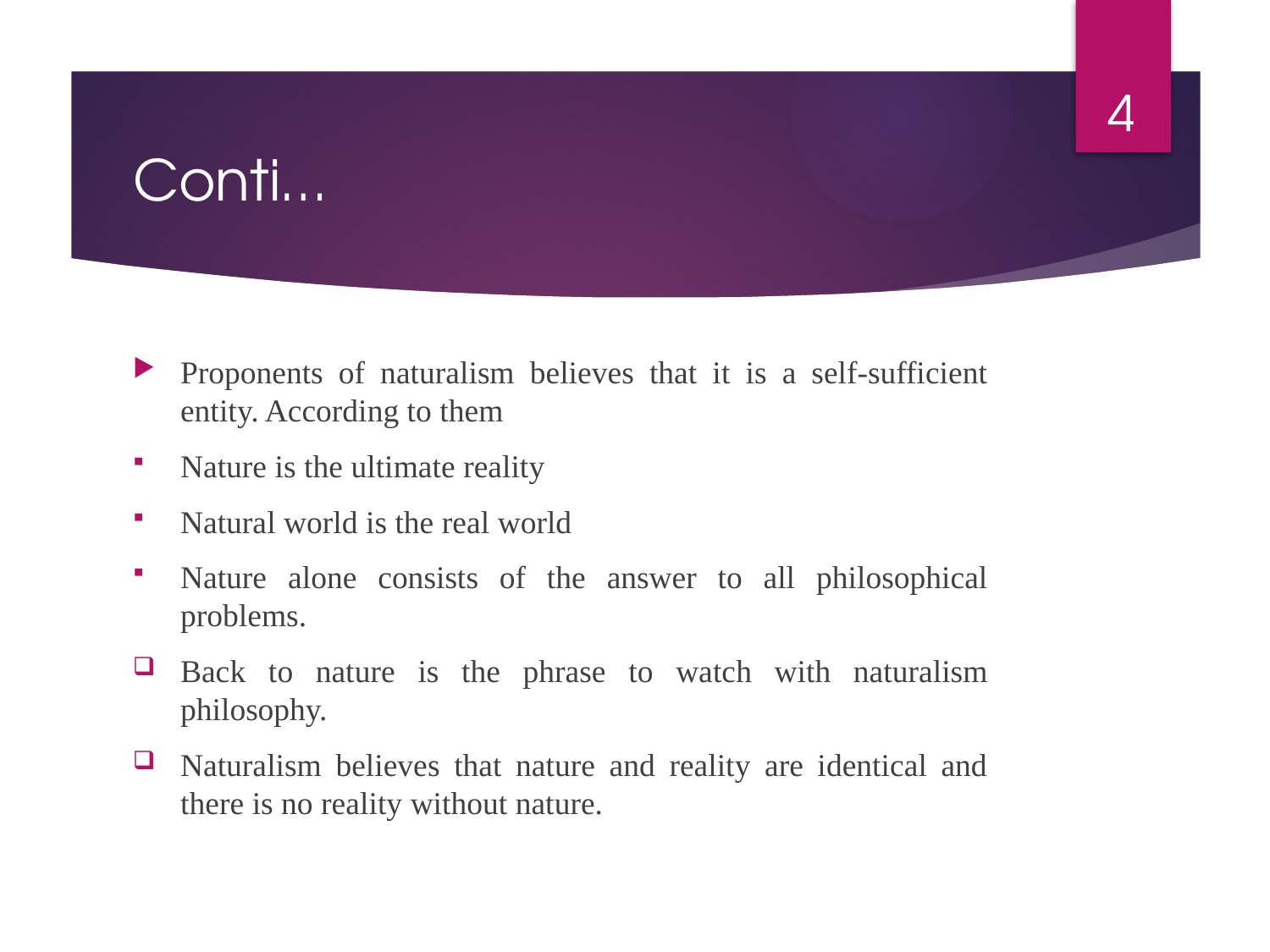

4
# Conti…
Proponents of naturalism believes that it is a self-sufficient entity. According to them
Nature is the ultimate reality
Natural world is the real world
Nature alone consists of the answer to all philosophical problems.
Back to nature is the phrase to watch with naturalism philosophy.
Naturalism believes that nature and reality are identical and there is no reality without nature.